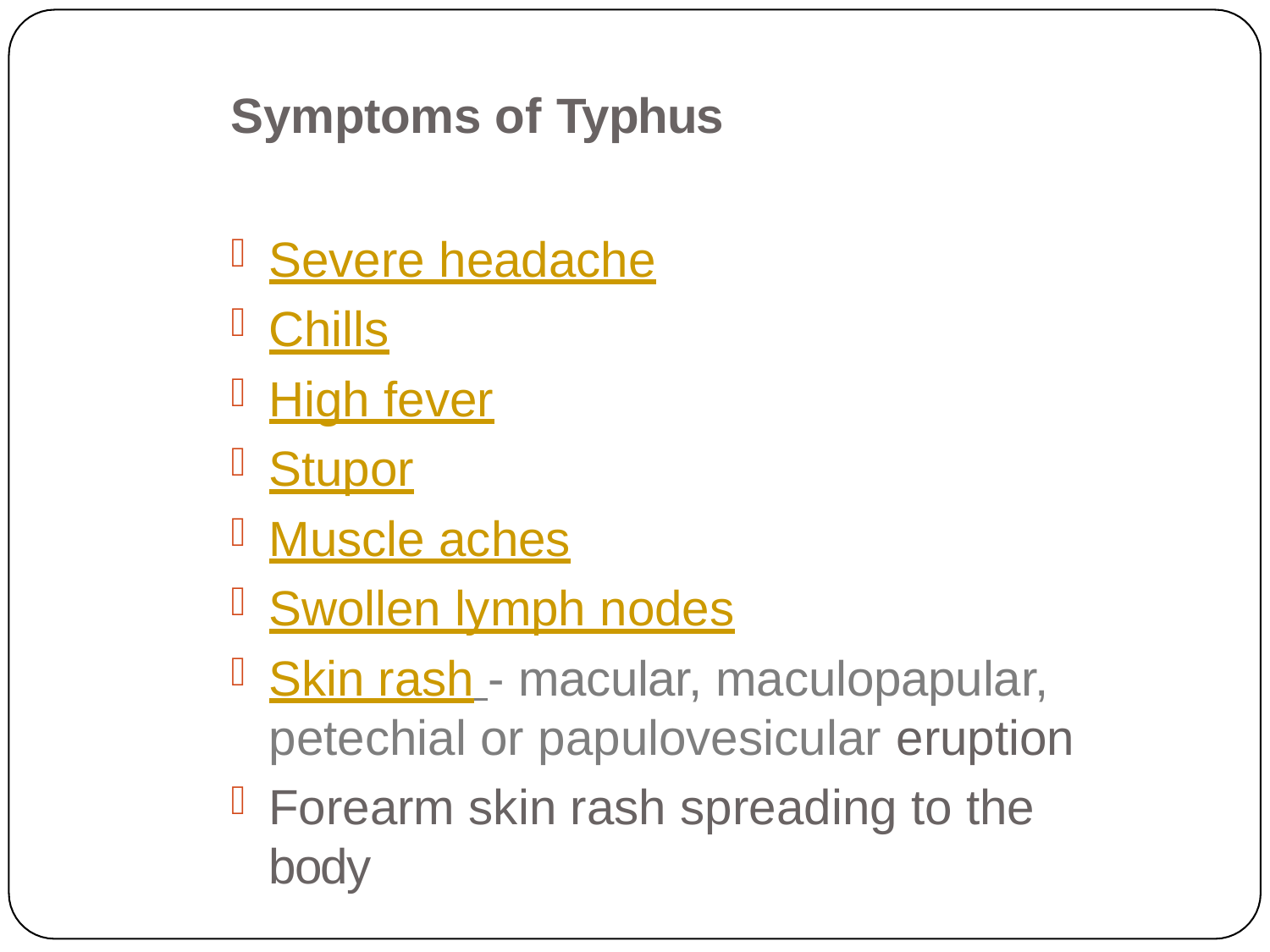

Symptoms of Typhus

Severe headache
Chills
High fever
Stupor
Muscle aches
Swollen lymph nodes
Skin rash - macular, maculopapular,  petechial or papulovesicular eruption
Forearm skin rash spreading to the body